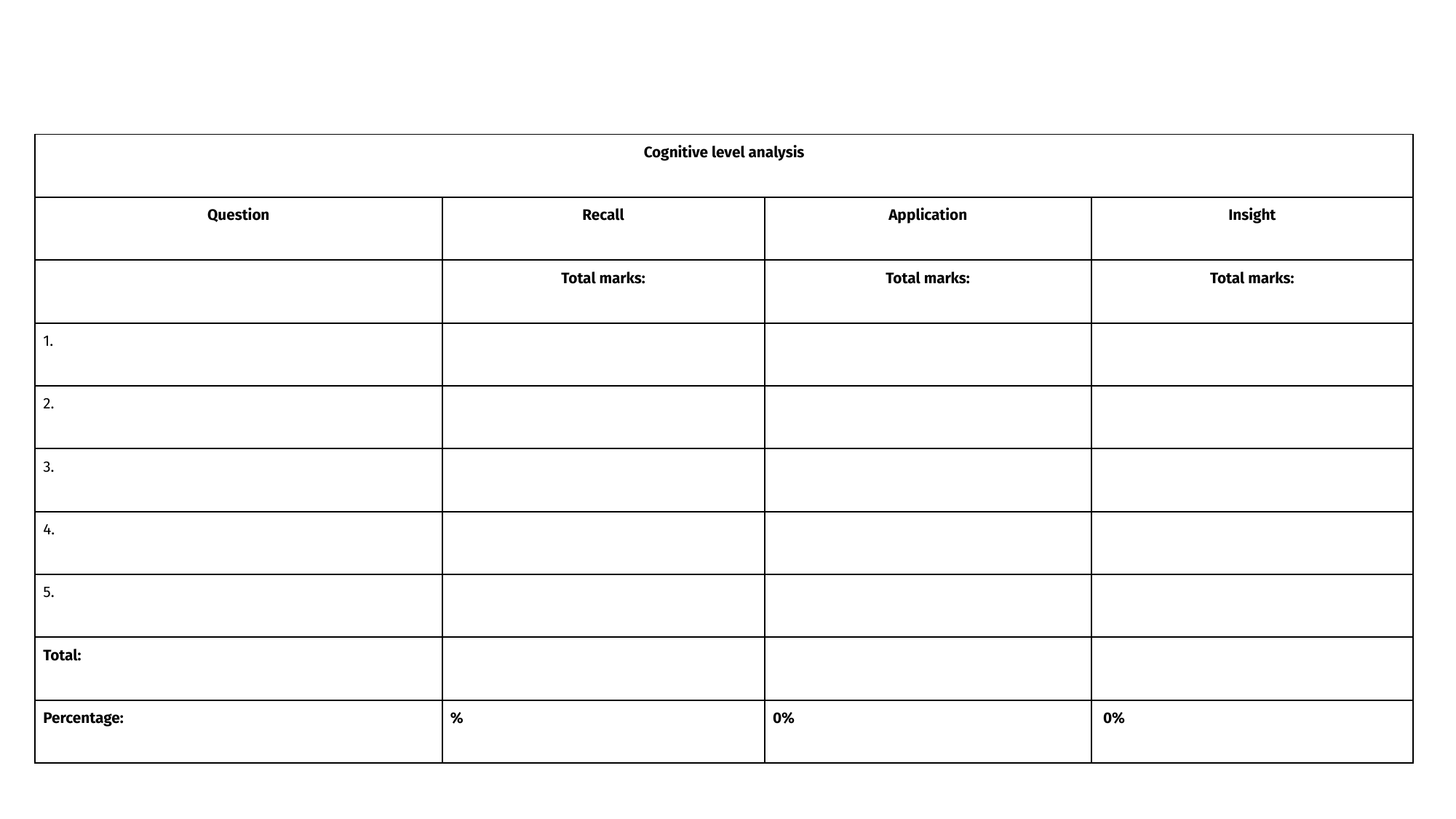

#
| Cognitive level analysis |  |  |  |
| --- | --- | --- | --- |
| Question | Recall | Application | Insight |
|  | Total marks: | Total marks: | Total marks: |
| 1. |  |  |  |
| 2. |  |  |  |
| 3. |  |  |  |
| 4. |  |  |  |
| 5. |  |  |  |
| Total: |  |  |  |
| Percentage: | % | 0% | 0% |